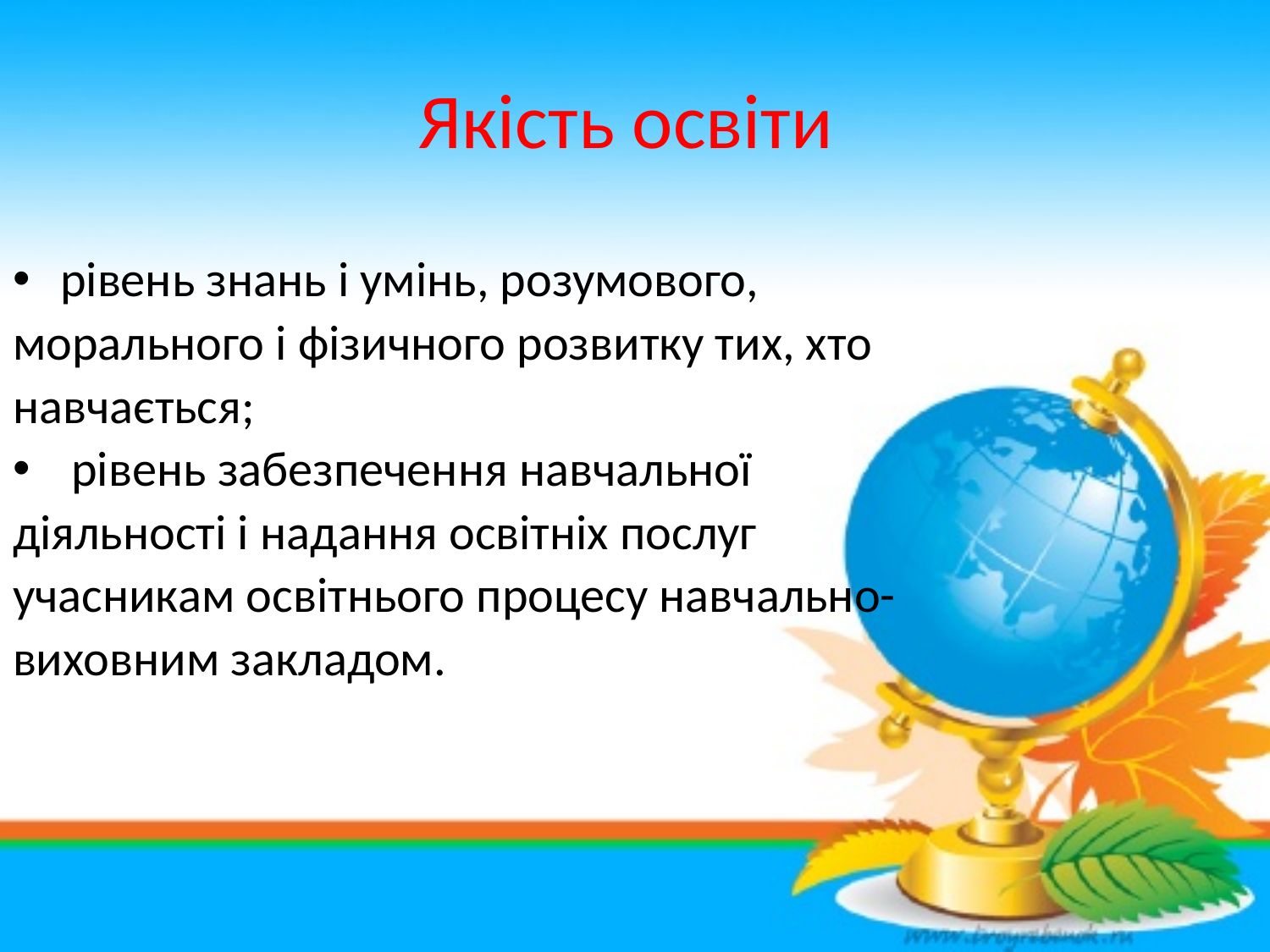

# Якість освіти
рівень знань і умінь, розумового,
морального і фізичного розвитку тих, хто
навчається;
 рівень забезпечення навчальної
діяльності і надання освітніх послуг
учасникам освітнього процесу навчально-
виховним закладом.